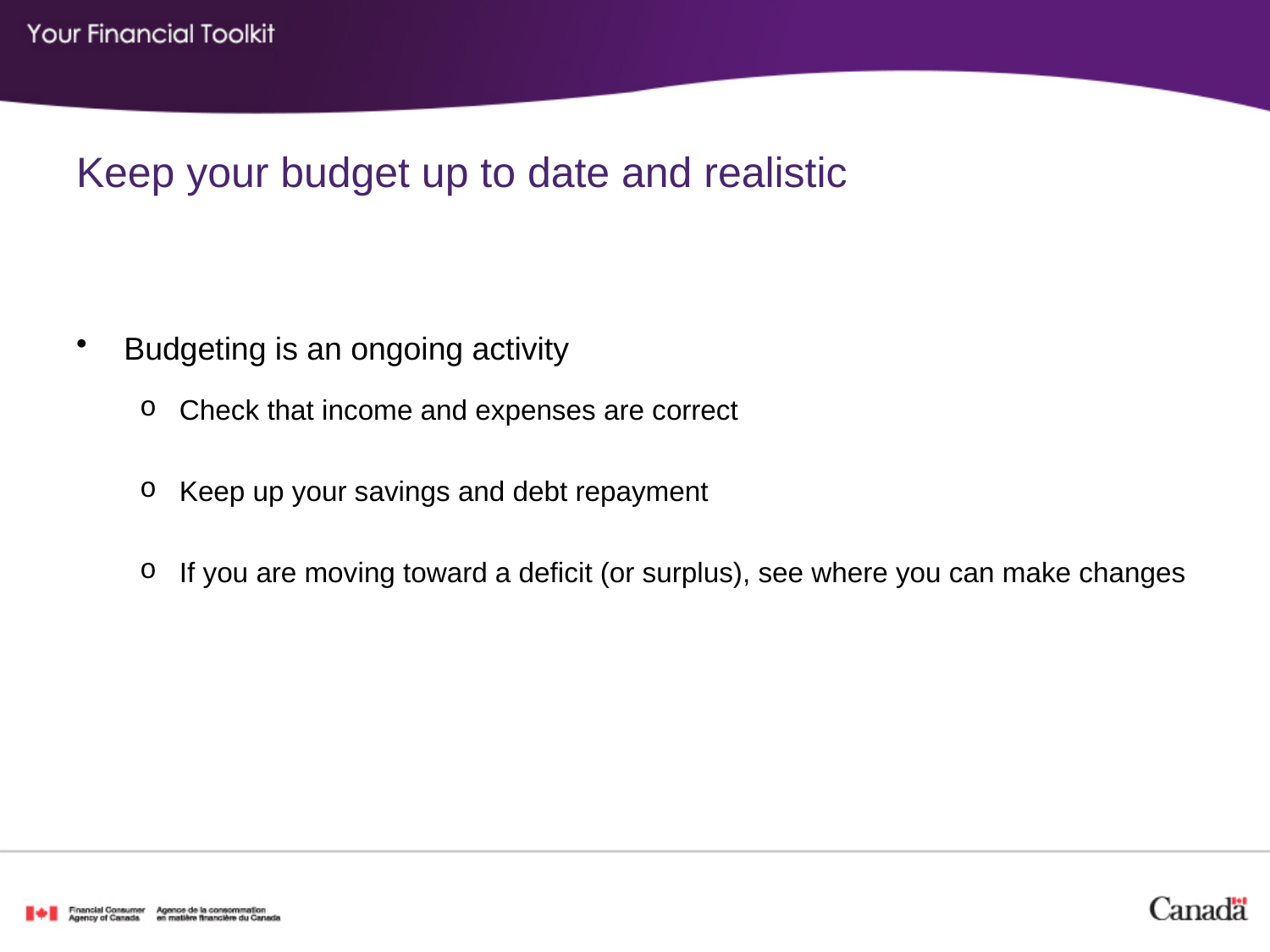

# Keep your budget up to date and realistic
Budgeting is an ongoing activity

Check that income and expenses are correct

Keep up your savings and debt repayment

If you are moving toward a deficit (or surplus), see where you can make changes